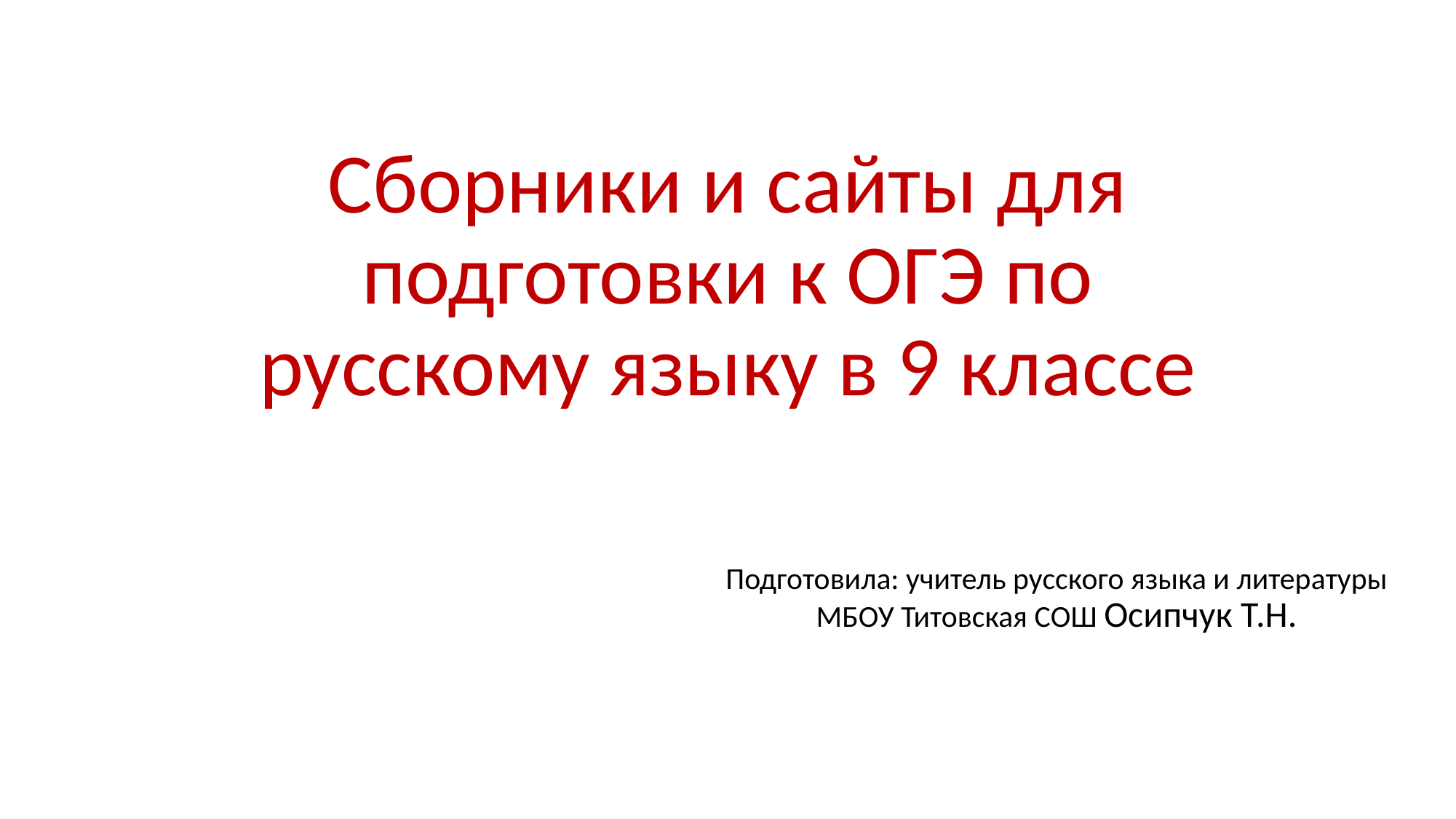

# Сборники и сайты для подготовки к ОГЭ по русскому языку в 9 классе
Подготовила: учитель русского языка и литературы МБОУ Титовская СОШ Осипчук Т.Н.